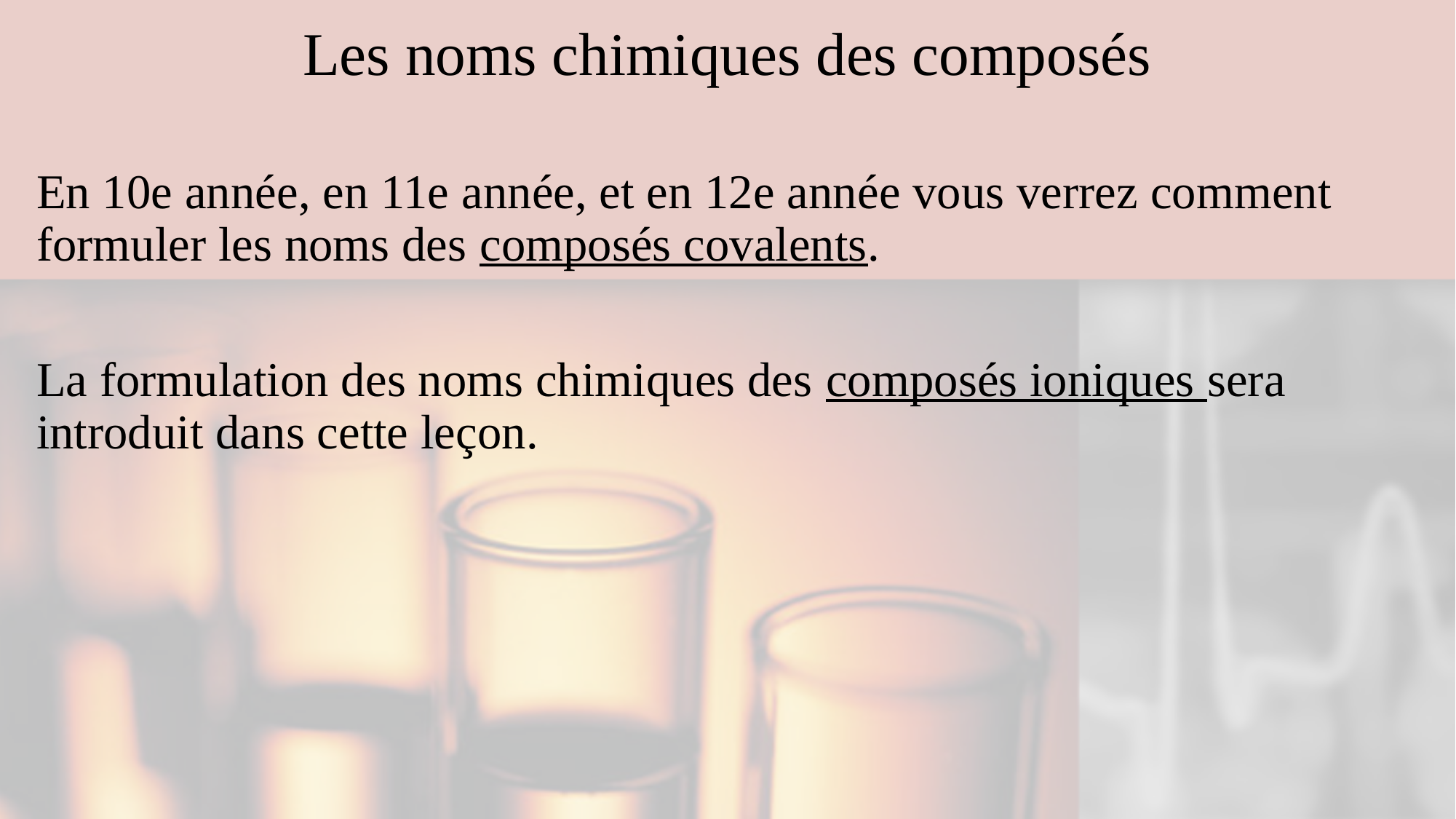

# Les noms chimiques des composés
En 10e année, en 11e année, et en 12e année vous verrez comment formuler les noms des composés covalents.

La formulation des noms chimiques des composés ioniques sera introduit dans cette leçon.